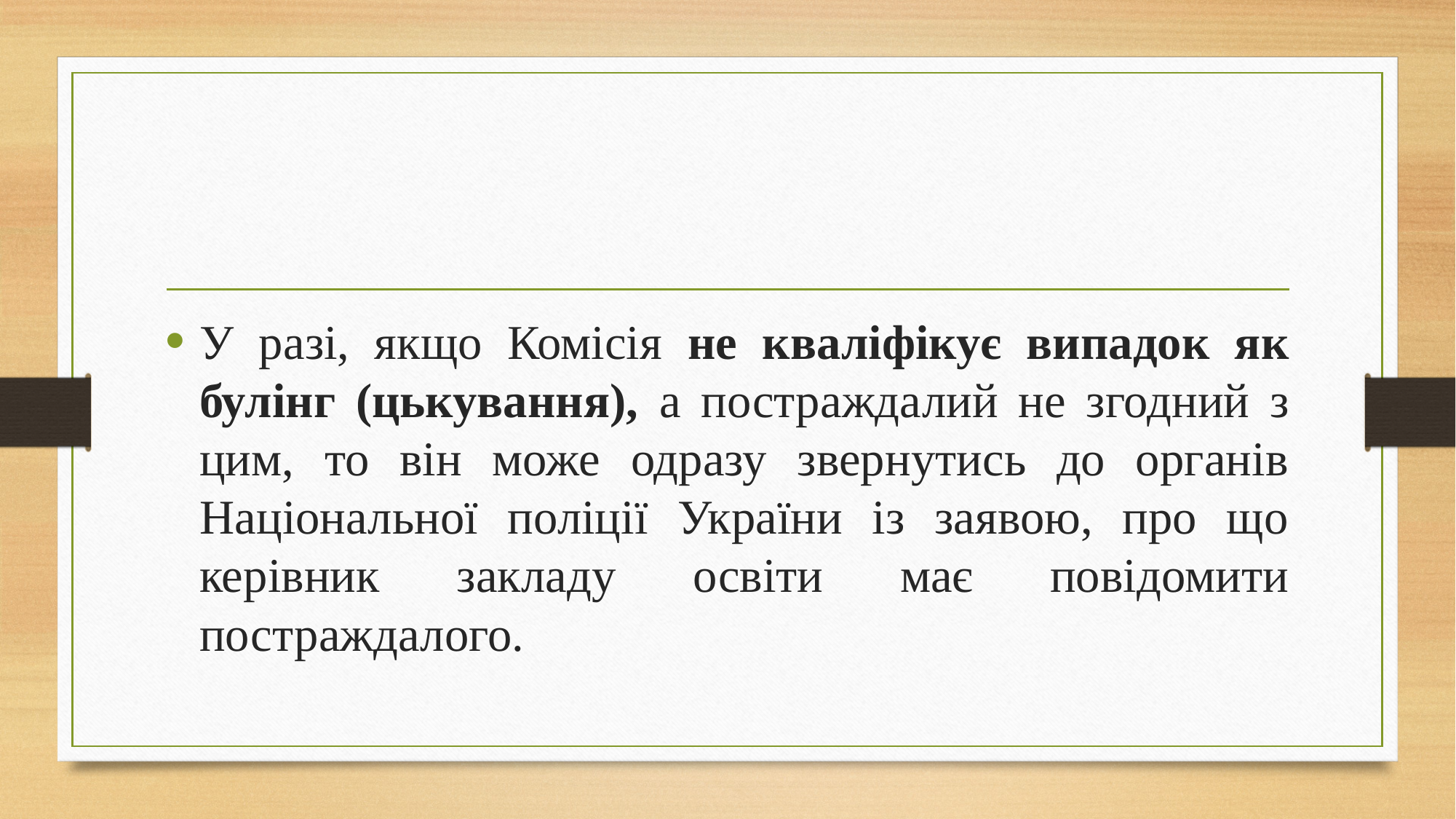

#
У разі, якщо Комісія не кваліфікує випадок як булінг (цькування), а постраждалий не згодний з цим, то він може одразу звернутись до органів Національної поліції України із заявою, про що керівник закладу освіти має повідомити постраждалого.